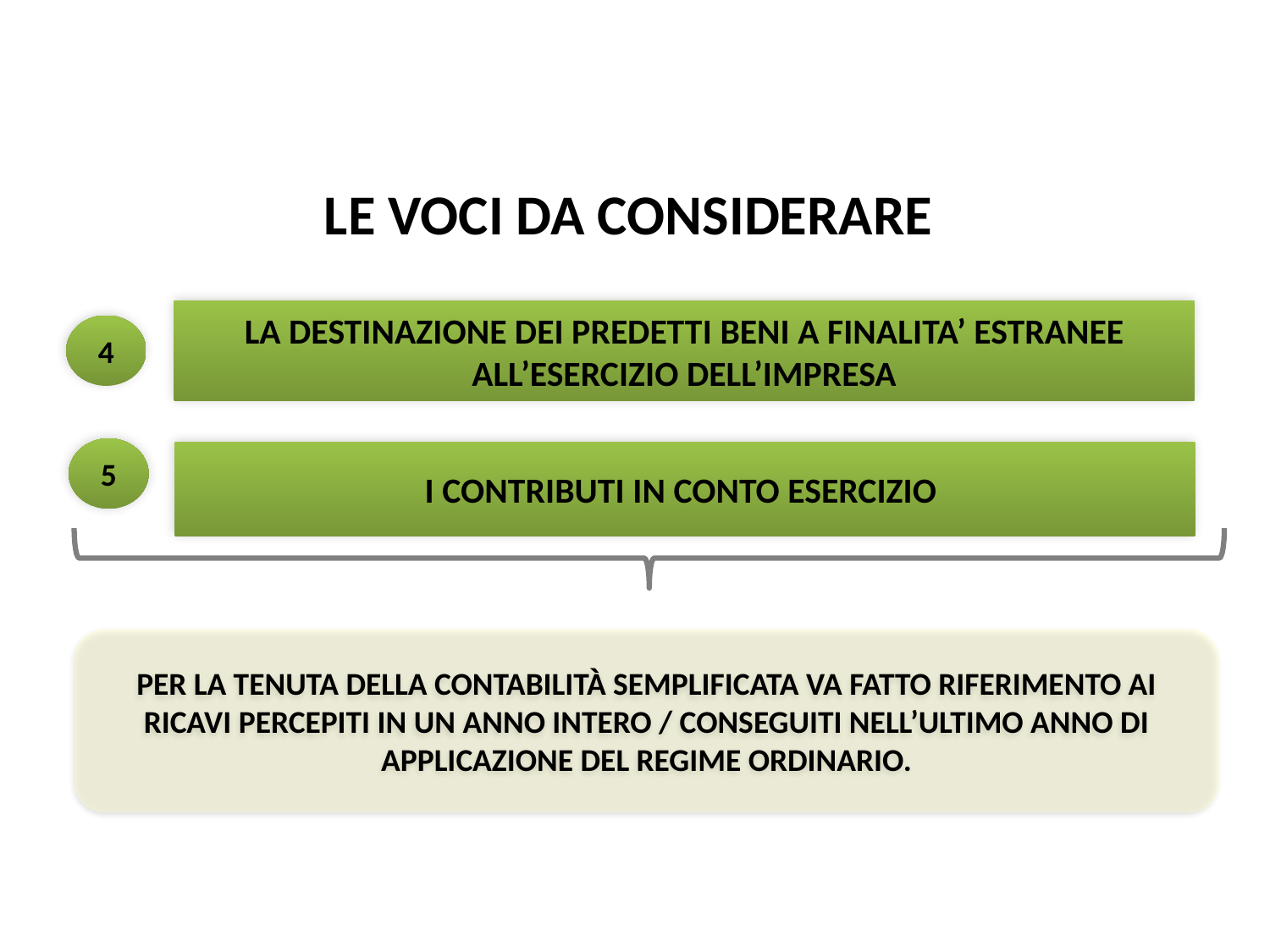

Contabilità semplificata
# LE VOCI DA CONSIDERARE
LA DESTINAZIONE DEI PREDETTI BENI A FINALITA’ ESTRANEE ALL’ESERCIZIO DELL’IMPRESA
4
5
I CONTRIBUTI IN CONTO ESERCIZIO
Per la tenuta della contabilità semplificata va fatto riferimento ai ricavi percepiti in un anno intero / conseguiti nell’ultimo anno di applicazione del regime ordinario.